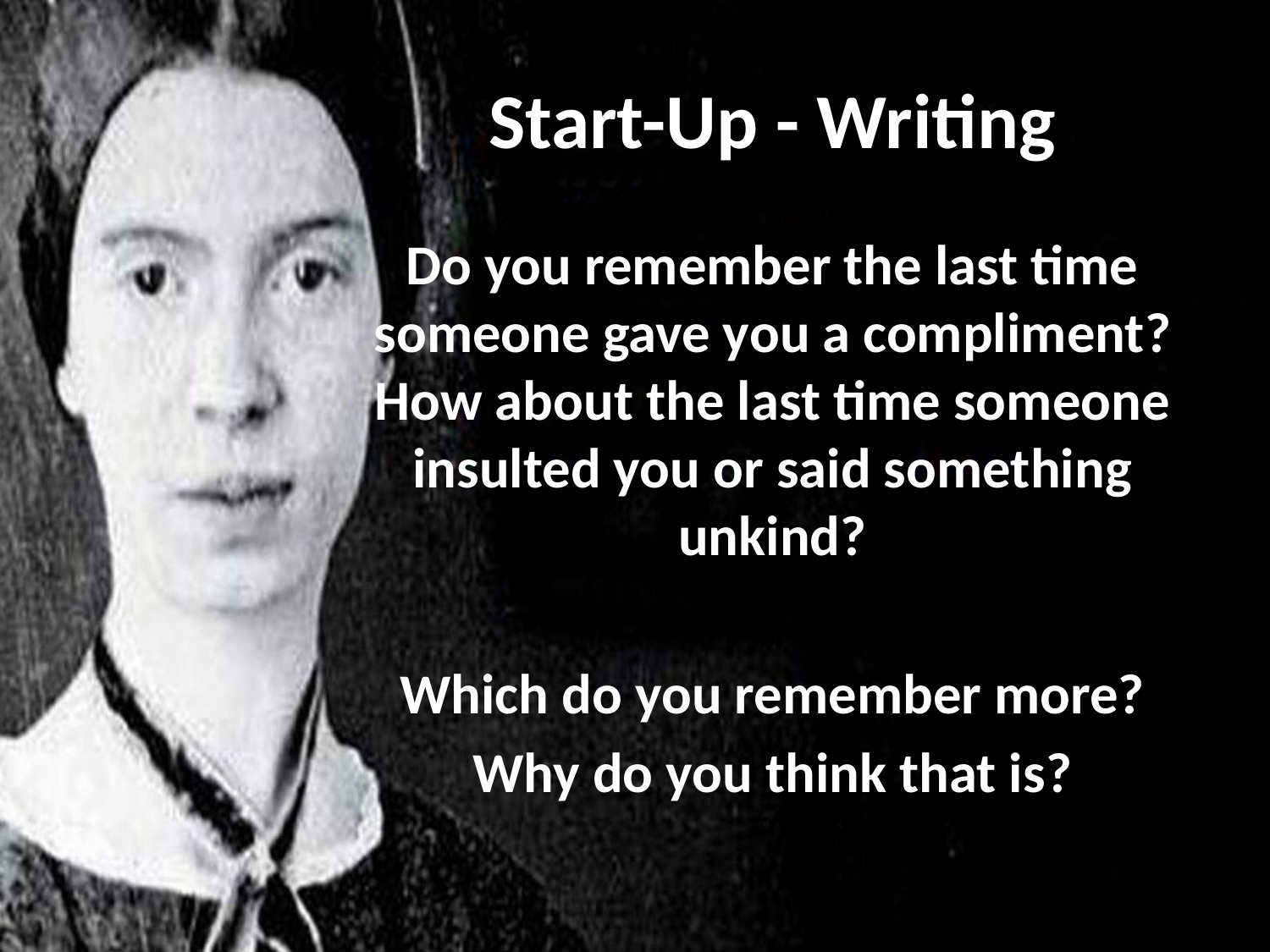

# Start-Up - Writing
Do you remember the last time someone gave you a compliment? How about the last time someone insulted you or said something unkind?

Which do you remember more?
Why do you think that is?